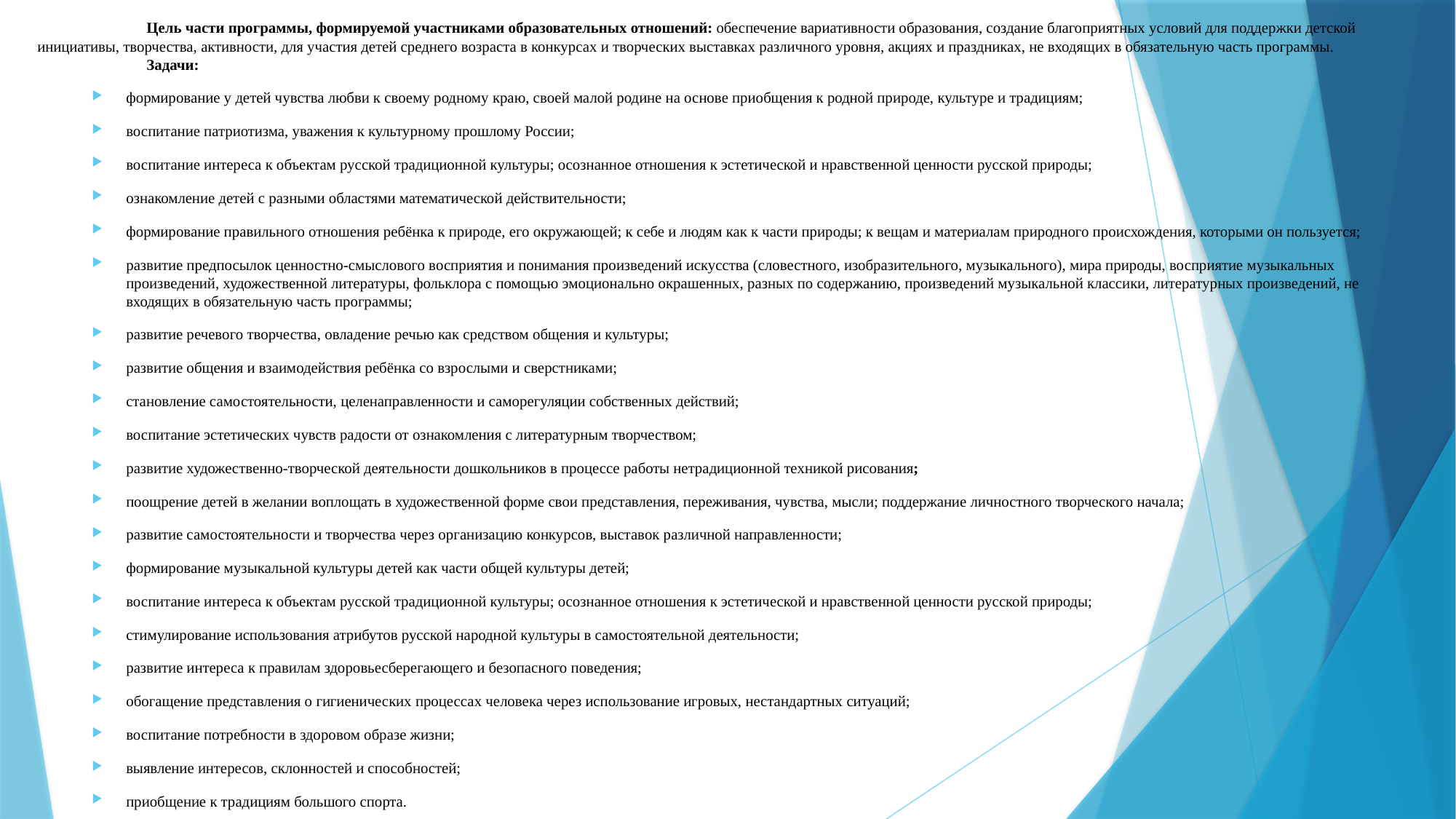

Цель части программы, формируемой участниками образовательных отношений: обеспечение вариативности образования, создание благоприятных условий для поддержки детской инициативы, творчества, активности, для участия детей среднего возраста в конкурсах и творческих выставках различного уровня, акциях и праздниках, не входящих в обязательную часть программы.
	Задачи:
формирование у детей чувства любви к своему родному краю, своей малой родине на основе приобщения к родной природе, культуре и традициям;
воспитание патриотизма, уважения к культурному прошлому России;
воспитание интереса к объектам русской традиционной культуры; осознанное отношения к эстетической и нравственной ценности русской природы;
ознакомление детей с разными областями математической действительности;
формирование правильного отношения ребёнка к природе, его окружающей; к себе и людям как к части природы; к вещам и материалам природного происхождения, которыми он пользуется;
развитие предпосылок ценностно-смыслового восприятия и понимания произведений искусства (словестного, изобразительного, музыкального), мира природы, восприятие музыкальных произведений, художественной литературы, фольклора с помощью эмоционально окрашенных, разных по содержанию, произведений музыкальной классики, литературных произведений, не входящих в обязательную часть программы;
развитие речевого творчества, овладение речью как средством общения и культуры;
развитие общения и взаимодействия ребёнка со взрослыми и сверстниками;
становление самостоятельности, целенаправленности и саморегуляции собственных действий;
воспитание эстетических чувств радости от ознакомления с литературным творчеством;
развитие художественно-творческой деятельности дошкольников в процессе работы нетрадиционной техникой рисования;
поощрение детей в желании воплощать в художественной форме свои представления, переживания, чувства, мысли; поддержание личностного творческого начала;
развитие самостоятельности и творчества через организацию конкурсов, выставок различной направленности;
формирование музыкальной культуры детей как части общей культуры детей;
воспитание интереса к объектам русской традиционной культуры; осознанное отношения к эстетической и нравственной ценности русской природы;
стимулирование использования атрибутов русской народной культуры в самостоятельной деятельности;
развитие интереса к правилам здоровьесберегающего и безопасного поведения;
обогащение представления о гигиенических процессах человека через использование игровых, нестандартных ситуаций;
воспитание потребности в здоровом образе жизни;
выявление интересов, склонностей и способностей;
приобщение к традициям большого спорта.